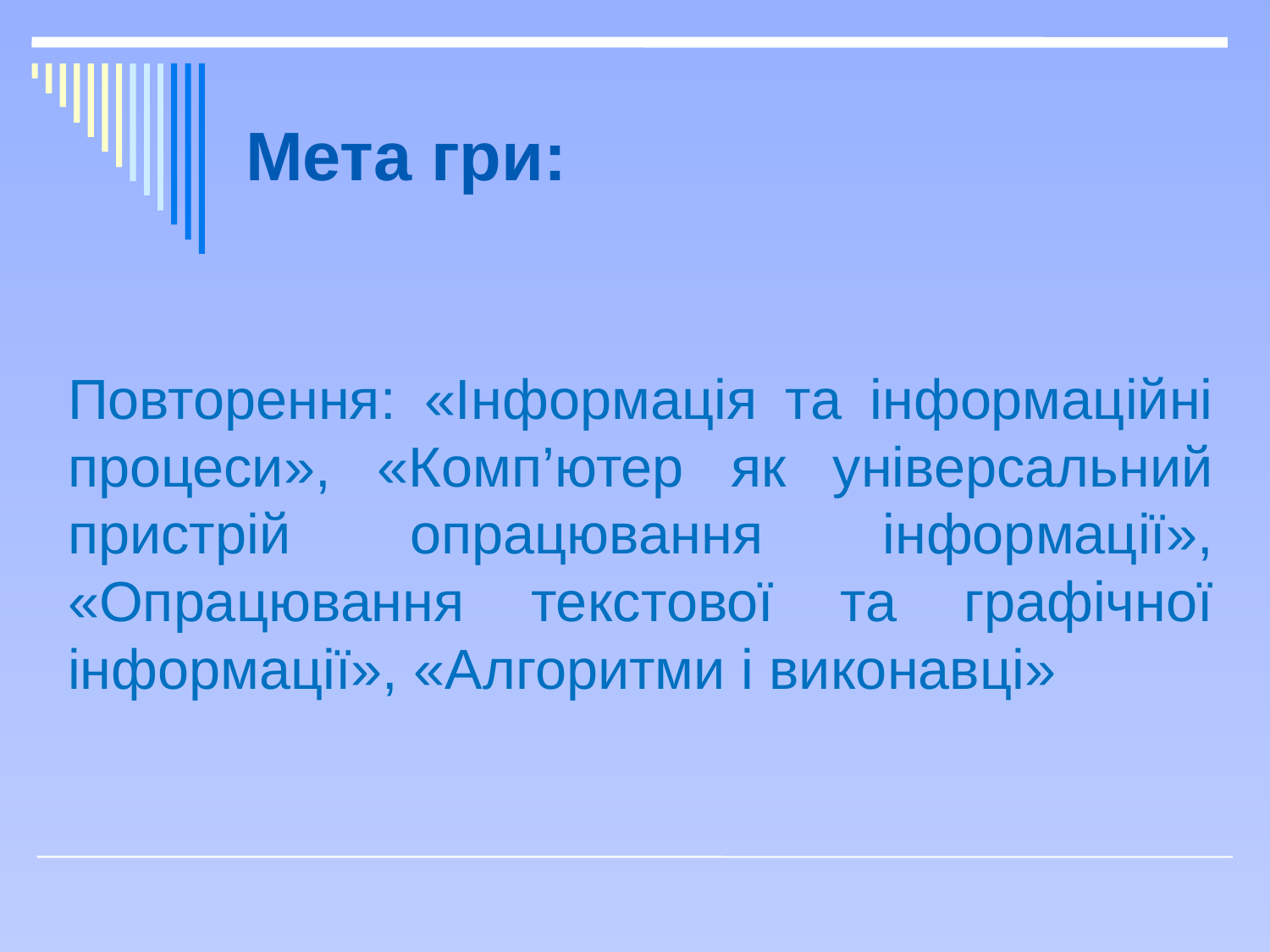

# Мета гри:
Повторення: «Інформація та інформаційні процеси», «Комп’ютер як універсальний пристрій опрацювання інформації», «Опрацювання текстової та графічної інформації», «Алгоритми і виконавці»